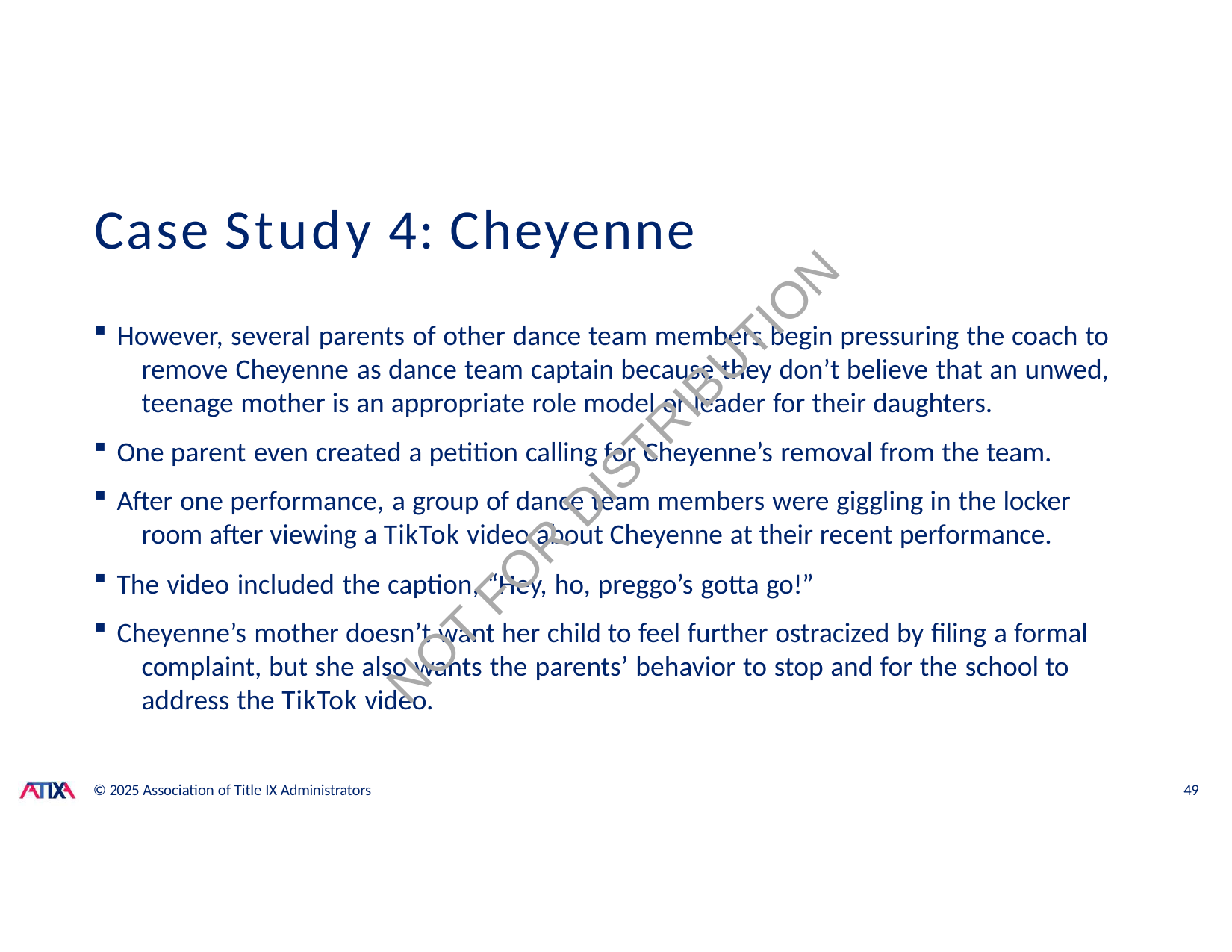

# Case Study 4: Cheyenne
However, several parents of other dance team members begin pressuring the coach to 	remove Cheyenne as dance team captain because they don’t believe that an unwed, 	teenage mother is an appropriate role model or leader for their daughters.
One parent even created a petition calling for Cheyenne’s removal from the team.
After one performance, a group of dance team members were giggling in the locker 	room after viewing a TikTok video about Cheyenne at their recent performance.
The video included the caption, “Hey, ho, preggo’s gotta go!”
Cheyenne’s mother doesn’t want her child to feel further ostracized by filing a formal 	complaint, but she also wants the parents’ behavior to stop and for the school to 	address the TikTok video.
NOT FOR DISTRIBUTION
© 2025 Association of Title IX Administrators
49